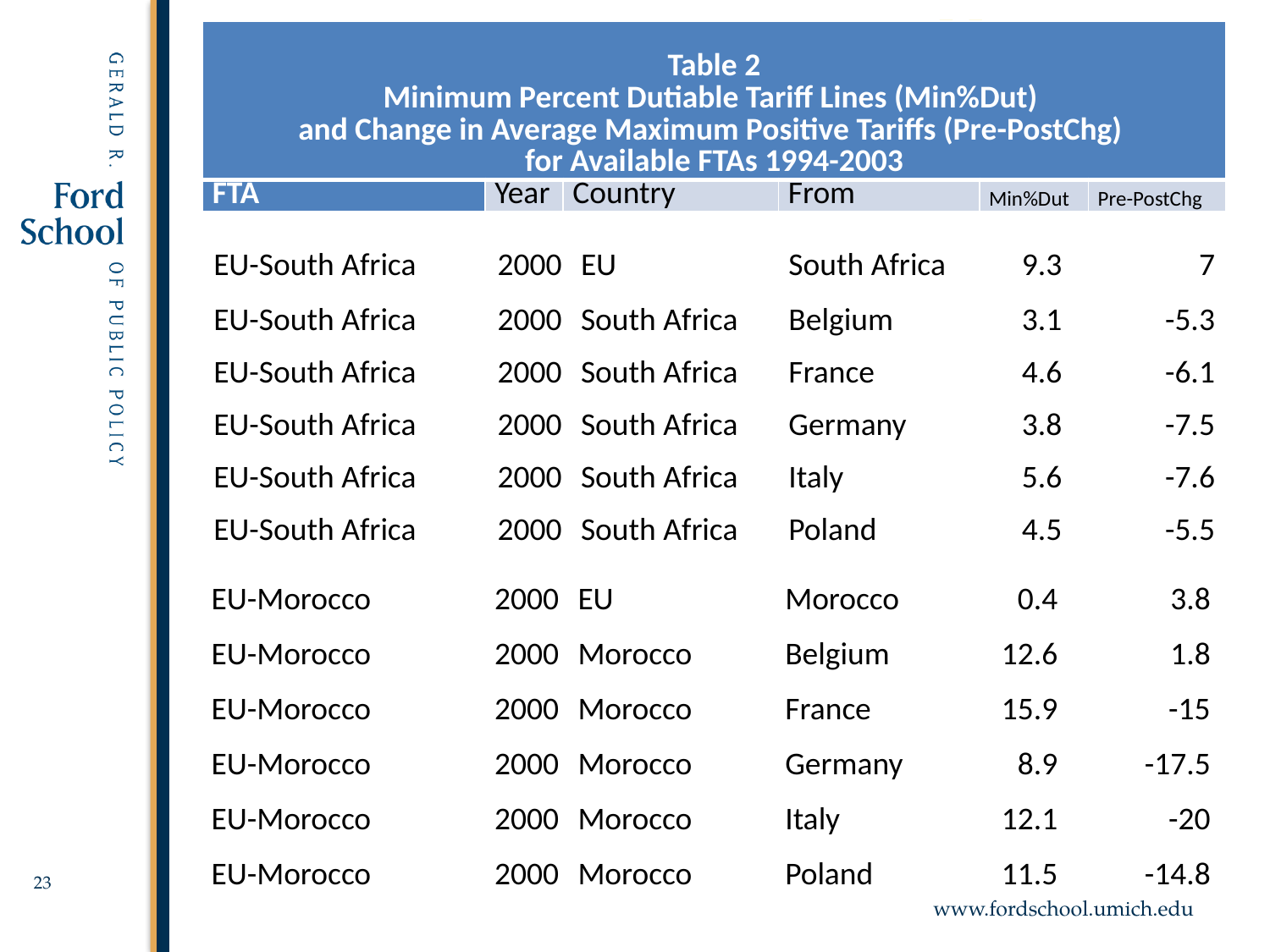

| Table 2 Minimum Percent Dutiable Tariff Lines (Min%Dut) and Change in Average Maximum Positive Tariffs (Pre-PostChg) for Available FTAs 1994-2003 |  |  |  |  |  |
| --- | --- | --- | --- | --- | --- |
| FTA | Year | Country | From | Min%Dut | Pre-PostChg |
| EU-South Africa | 2000 | EU | South Africa | 9.3 | 7 |
| --- | --- | --- | --- | --- | --- |
| EU-South Africa | 2000 | South Africa | Belgium | 3.1 | -5.3 |
| EU-South Africa | 2000 | South Africa | France | 4.6 | -6.1 |
| EU-South Africa | 2000 | South Africa | Germany | 3.8 | -7.5 |
| EU-South Africa | 2000 | South Africa | Italy | 5.6 | -7.6 |
| EU-South Africa | 2000 | South Africa | Poland | 4.5 | -5.5 |
| EU-Morocco | 2000 | EU | Morocco | 0.4 | 3.8 |
| --- | --- | --- | --- | --- | --- |
| EU-Morocco | 2000 | Morocco | Belgium | 12.6 | 1.8 |
| EU-Morocco | 2000 | Morocco | France | 15.9 | -15 |
| EU-Morocco | 2000 | Morocco | Germany | 8.9 | -17.5 |
| EU-Morocco | 2000 | Morocco | Italy | 12.1 | -20 |
| EU-Morocco | 2000 | Morocco | Poland | 11.5 | -14.8 |
23